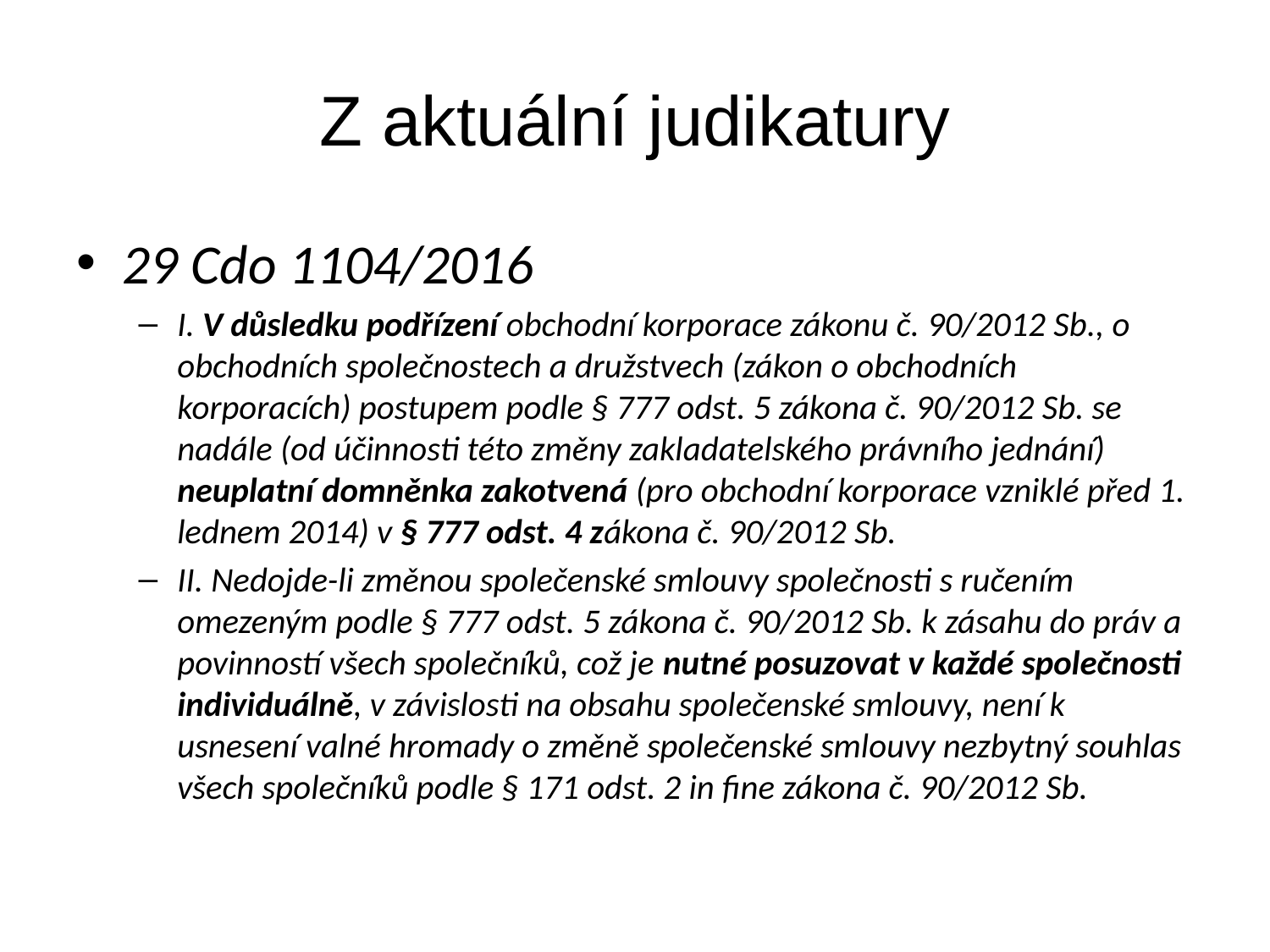

Z aktuální judikatury
29 Cdo 1104/2016
I. V důsledku podřízení obchodní korporace zákonu č. 90/2012 Sb., o obchodních společnostech a družstvech (zákon o obchodních korporacích) postupem podle § 777 odst. 5 zákona č. 90/2012 Sb. se nadále (od účinnosti této změny zakladatelského právního jednání) neuplatní domněnka zakotvená (pro obchodní korporace vzniklé před 1. lednem 2014) v § 777 odst. 4 zákona č. 90/2012 Sb.
II. Nedojde-li změnou společenské smlouvy společnosti s ručením omezeným podle § 777 odst. 5 zákona č. 90/2012 Sb. k zásahu do práv a povinností všech společníků, což je nutné posuzovat v každé společnosti individuálně, v závislosti na obsahu společenské smlouvy, není k usnesení valné hromady o změně společenské smlouvy nezbytný souhlas všech společníků podle § 171 odst. 2 in fine zákona č. 90/2012 Sb.